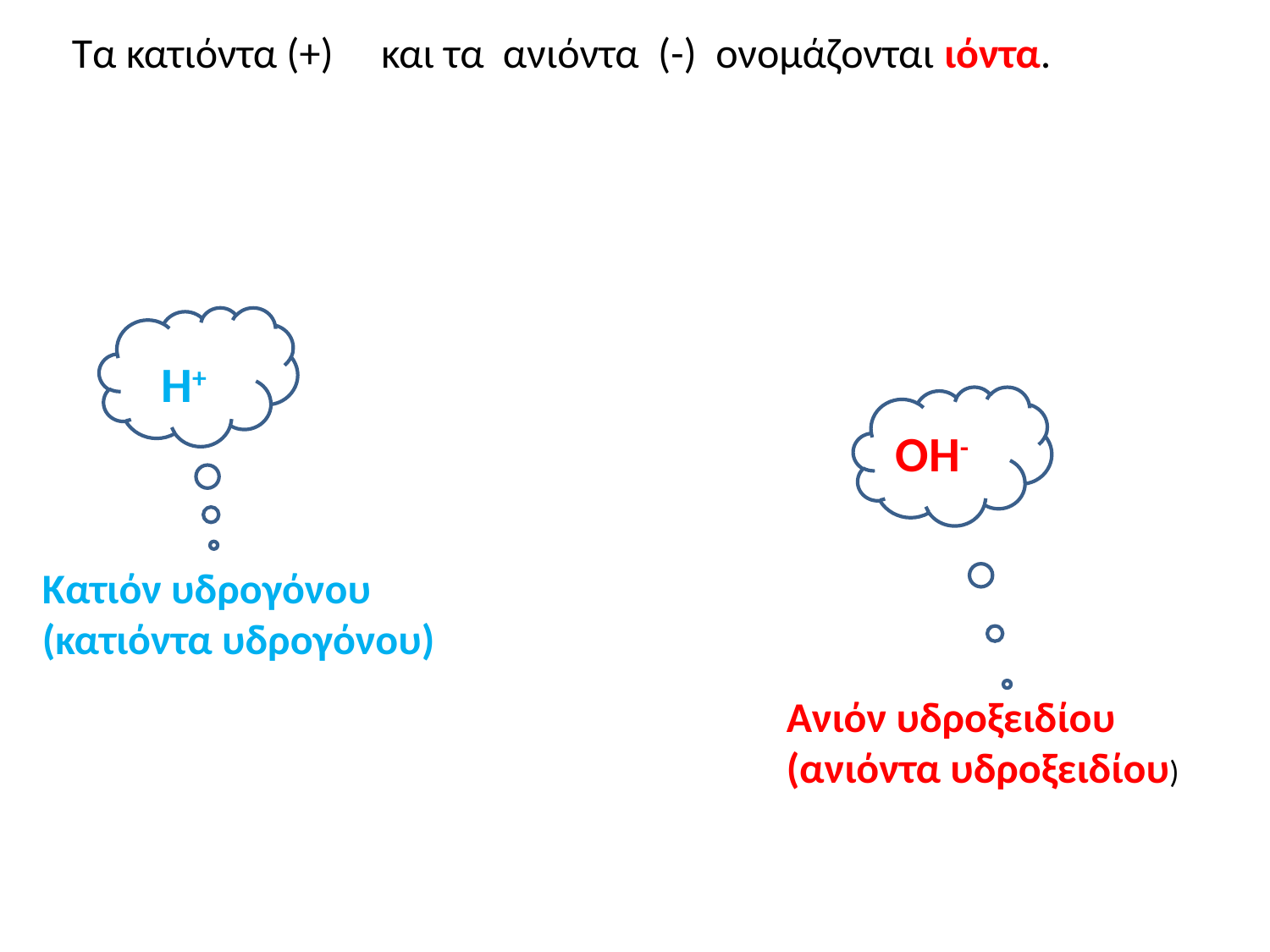

Τα κατιόντα (+)     και τα  ανιόντα  (-)  ονομάζονται ιόντα.

H+

OH-
Κατιόν υδρογόνου (κατιόντα υδρογόνου)
Ανιόν υδροξειδίου
(ανιόντα υδροξειδίου)